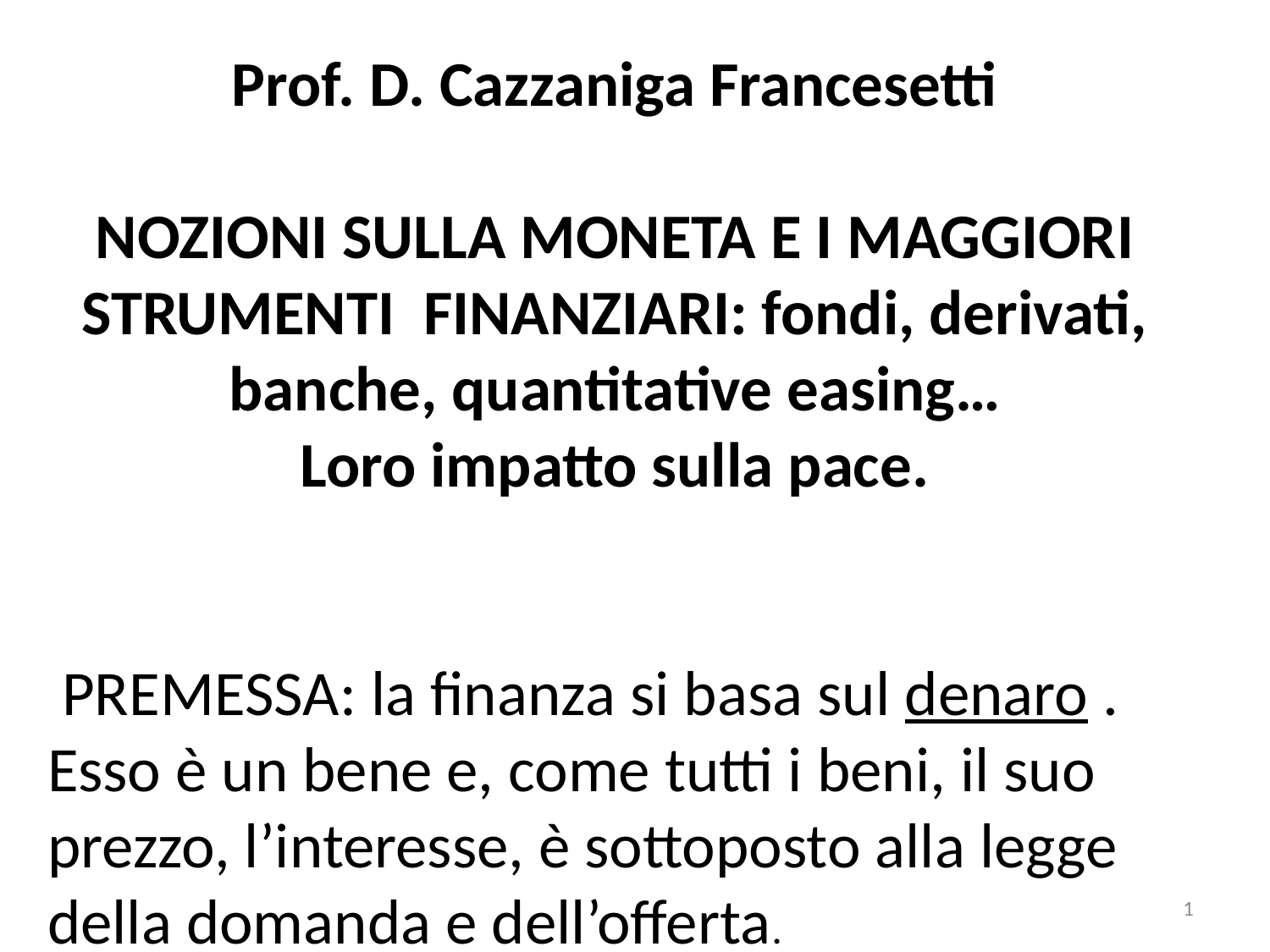

Prof. D. Cazzaniga Francesetti

NOZIONI SULLA MONETA E I MAGGIORI STRUMENTI  FINANZIARI: fondi, derivati, banche, quantitative easing…
Loro impatto sulla pace.

 PREMESSA: la finanza si basa sul denaro . Esso è un bene e, come tutti i beni, il suo prezzo, l’interesse, è sottoposto alla legge della domanda e dell’offerta.

1